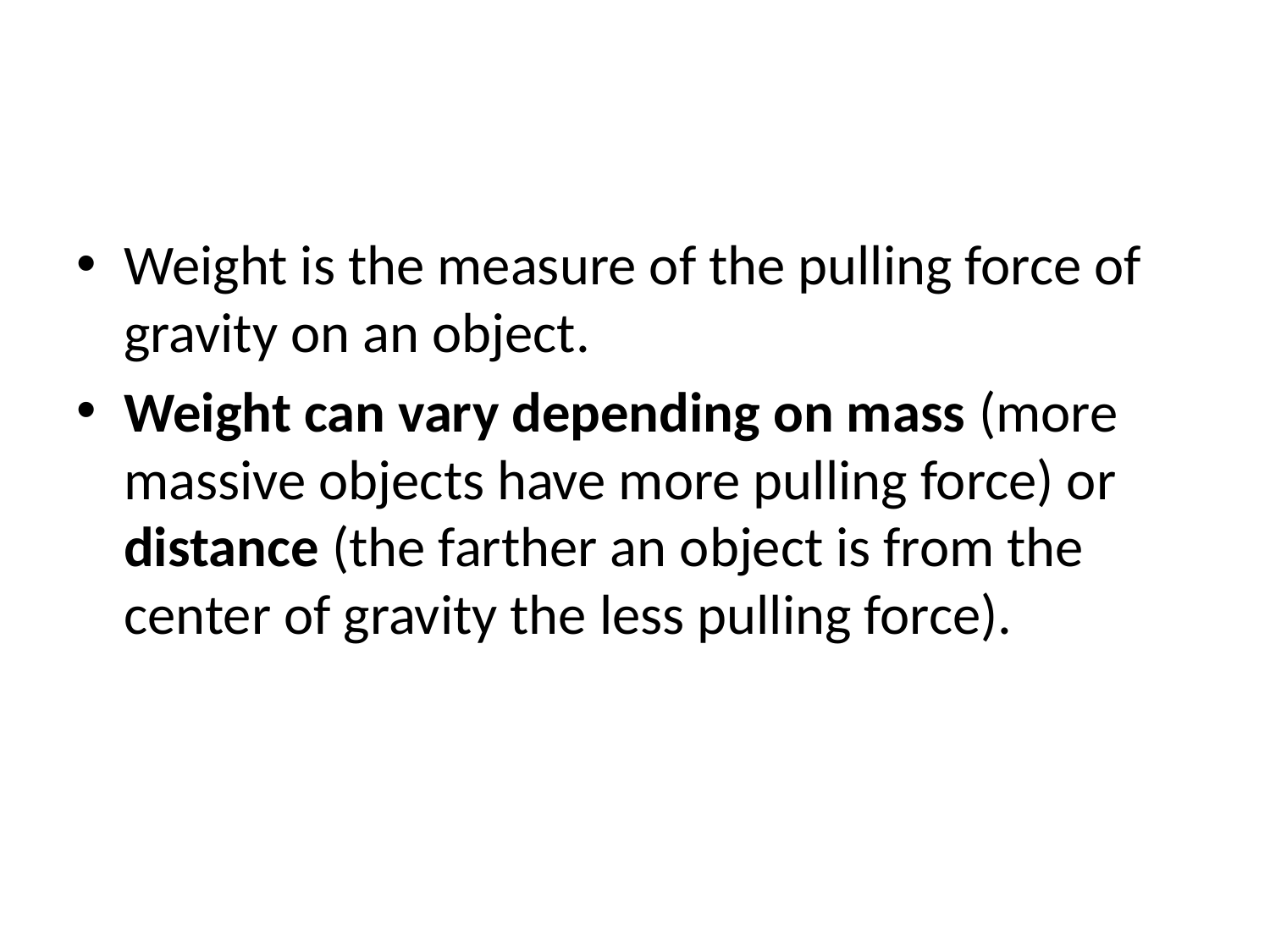

Weight is the measure of the pulling force of gravity on an object.
Weight can vary depending on mass (more massive objects have more pulling force) or distance (the farther an object is from the center of gravity the less pulling force).